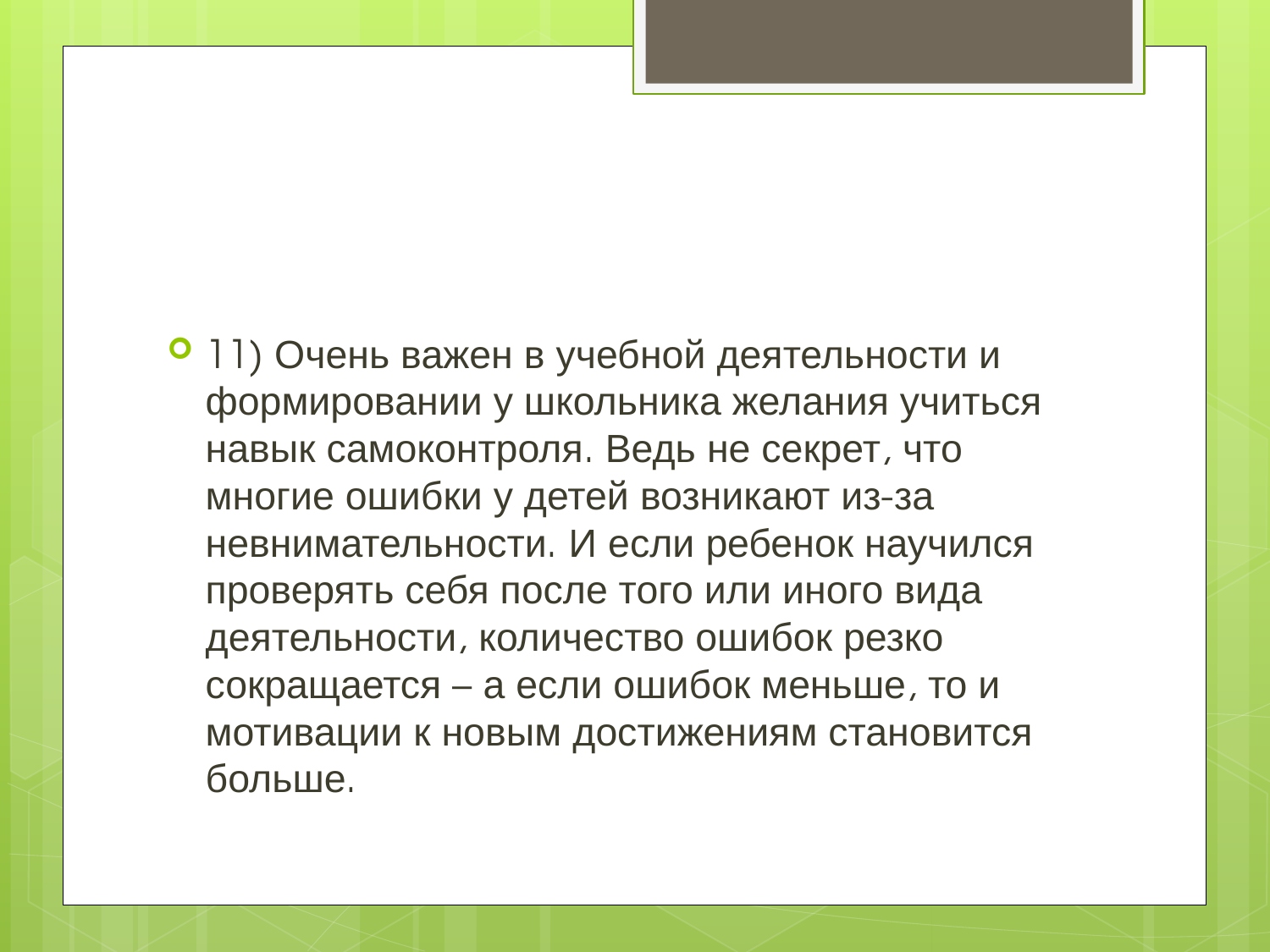

#
11) Очень важен в учебной деятельности и формировании у школьника желания учиться навык самоконтроля. Ведь не секрет, что многие ошибки у детей возникают из-за невнимательности. И если ребенок научился проверять себя после того или иного вида деятельности, количество ошибок резко сокращается – а если ошибок меньше, то и мотивации к новым достижениям становится больше.